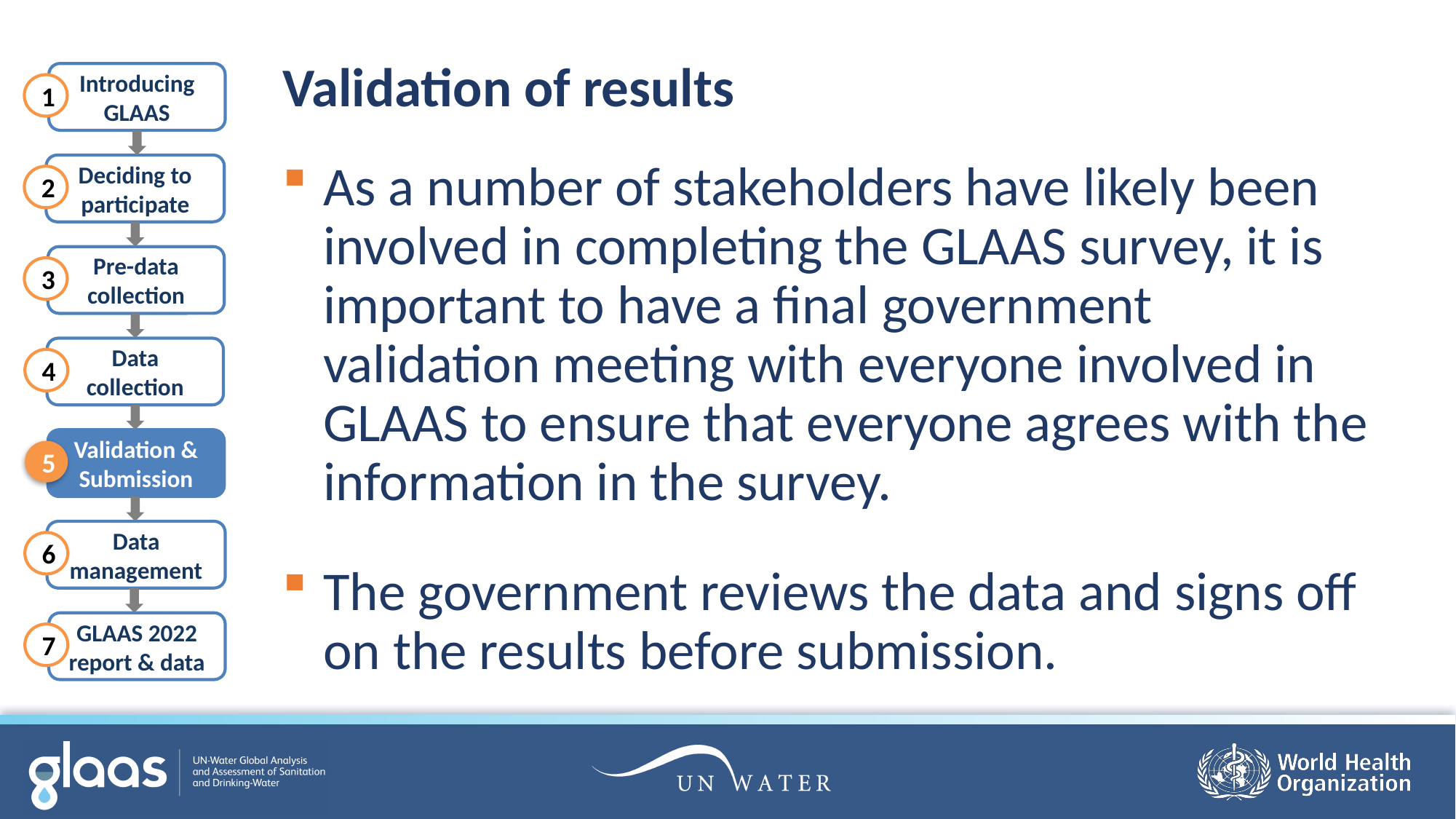

Validation of results
Introducing GLAAS
Deciding to participate
Pre-data collection
Data collection
Validation & Submission
Data management
GLAAS 2022 report & data
1
2
3
4
5
6
7

As a number of stakeholders have likely been involved in completing the GLAAS survey, it is important to have a final government validation meeting with everyone involved in GLAAS to ensure that everyone agrees with the information in the survey.
The government reviews the data and signs off on the results before submission.